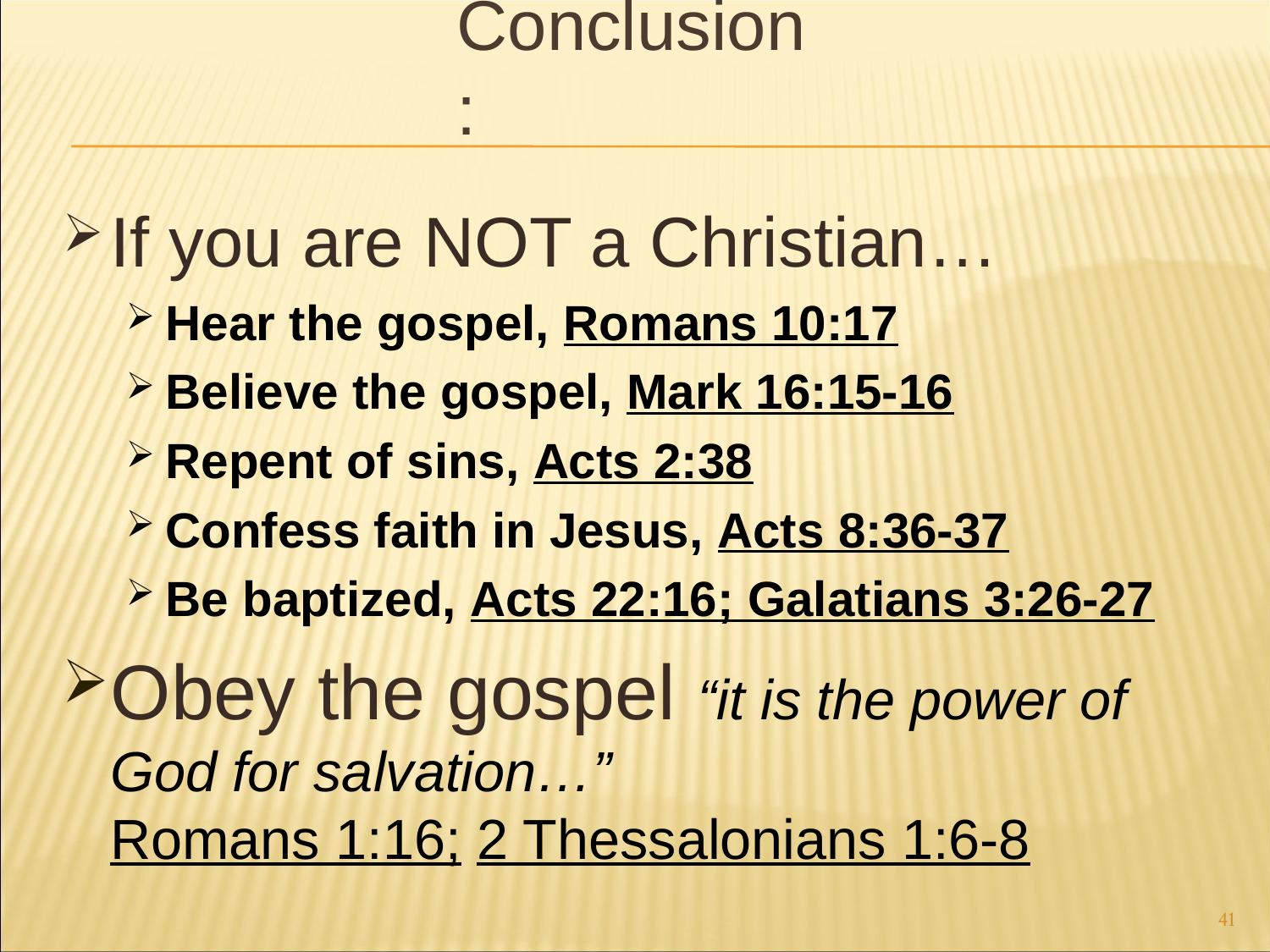

# Conclusion:
If you are NOT a Christian…
Hear the gospel, Romans 10:17
Believe the gospel, Mark 16:15-16
Repent of sins, Acts 2:38
Confess faith in Jesus, Acts 8:36-37
Be baptized, Acts 22:16; Galatians 3:26-27
Obey the gospel “it is the power of God for salvation…”
Romans 1:16; 2 Thessalonians 1:6-8
41